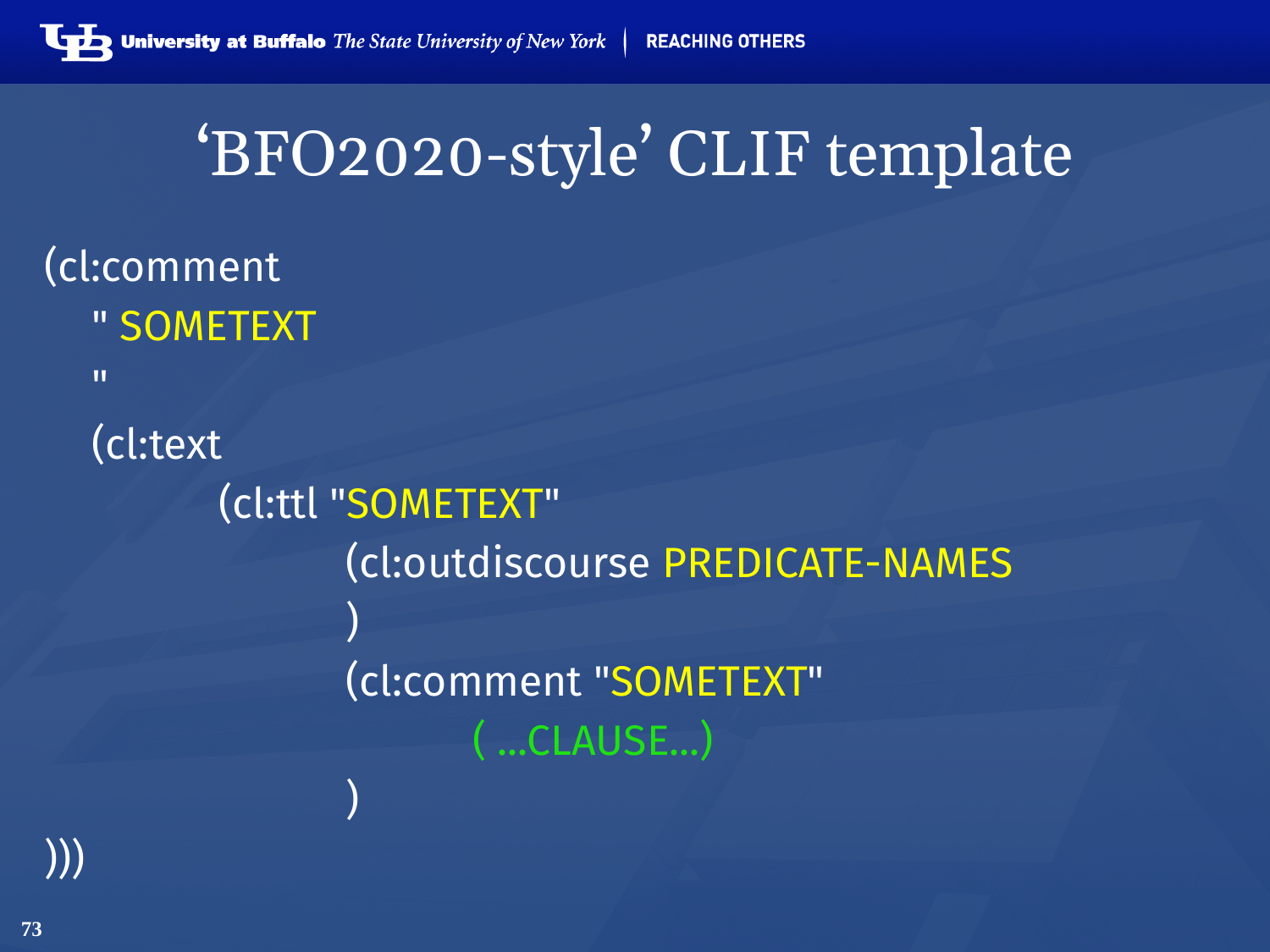

# ‘BFO2020-style’ CLIF template
(cl:comment
	" SOMETEXT
	"
	(cl:text
		(cl:ttl "SOMETEXT"
			(cl:outdiscourse PREDICATE-NAMES
			)
			(cl:comment "SOMETEXT"
				( ...CLAUSE...)
			)
)))
73